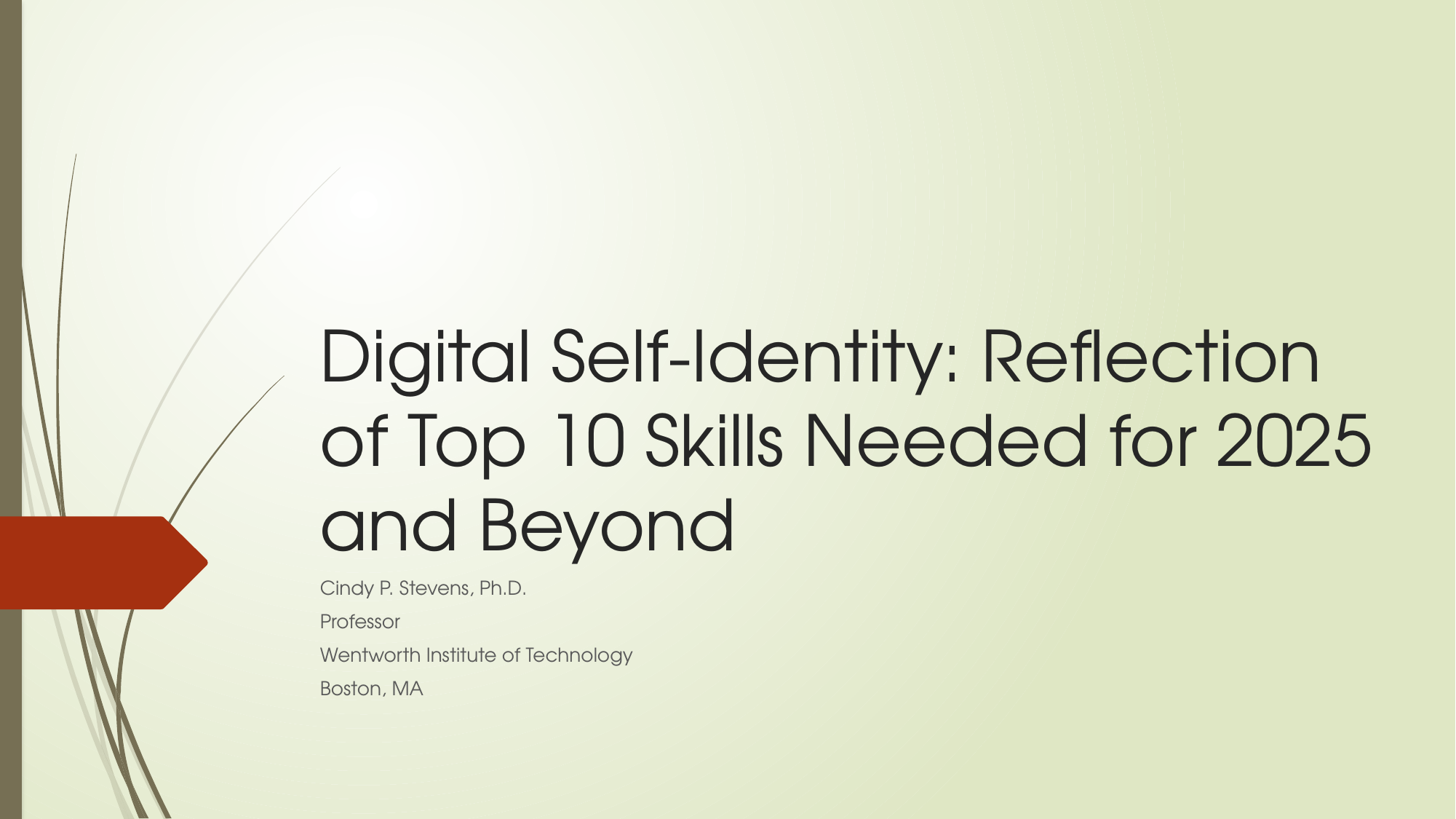

# Digital Self-Identity: Reflection of Top 10 Skills Needed for 2025 and Beyond
Cindy P. Stevens, Ph.D.
Professor
Wentworth Institute of Technology
Boston, MA